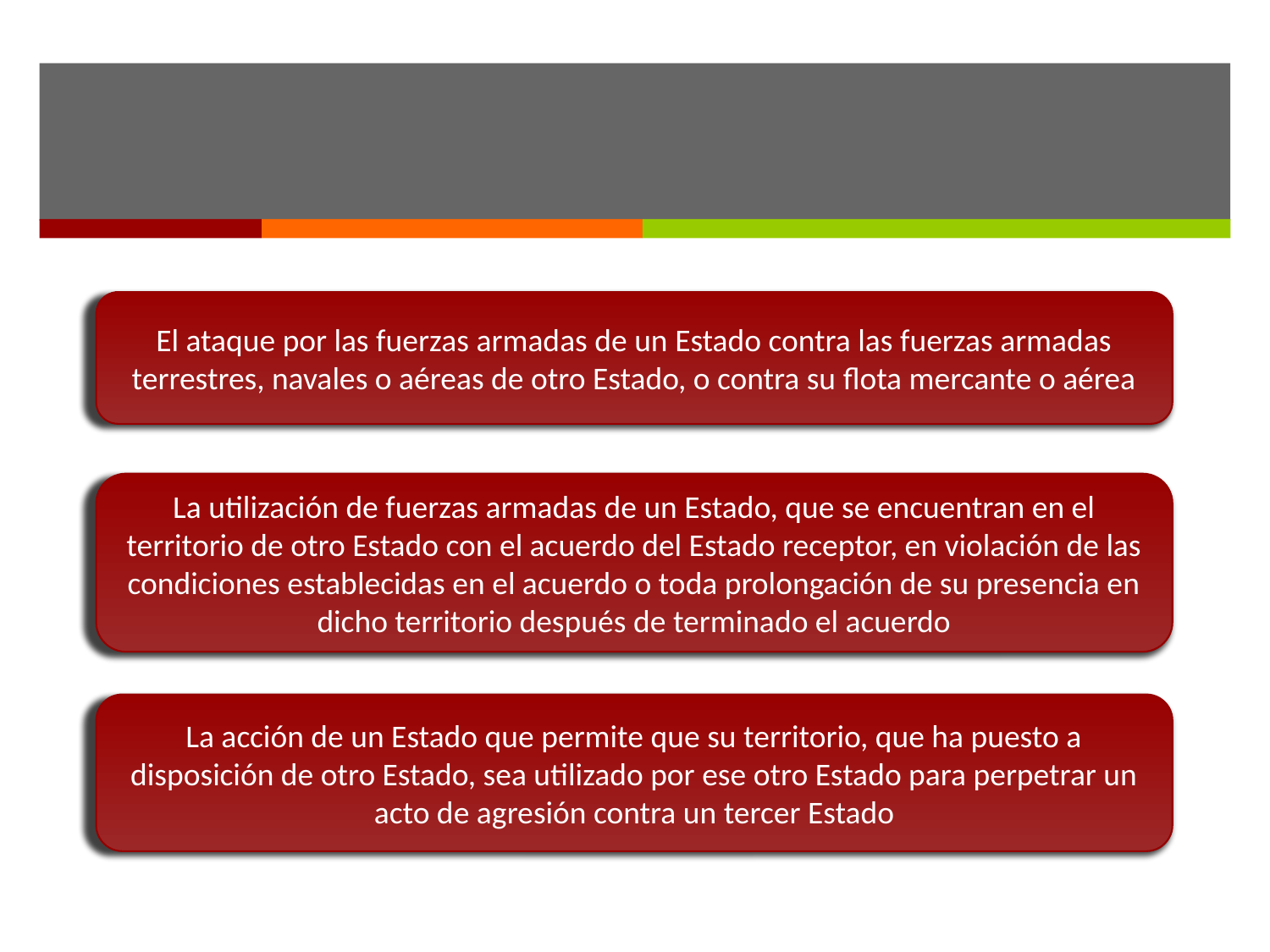

#
El ataque por las fuerzas armadas de un Estado contra las fuerzas armadas
terrestres, navales o aéreas de otro Estado, o contra su flota mercante o aérea
La utilización de fuerzas armadas de un Estado, que se encuentran en el
territorio de otro Estado con el acuerdo del Estado receptor, en violación de las condiciones establecidas en el acuerdo o toda prolongación de su presencia en dicho territorio después de terminado el acuerdo
La acción de un Estado que permite que su territorio, que ha puesto a disposición de otro Estado, sea utilizado por ese otro Estado para perpetrar un acto de agresión contra un tercer Estado